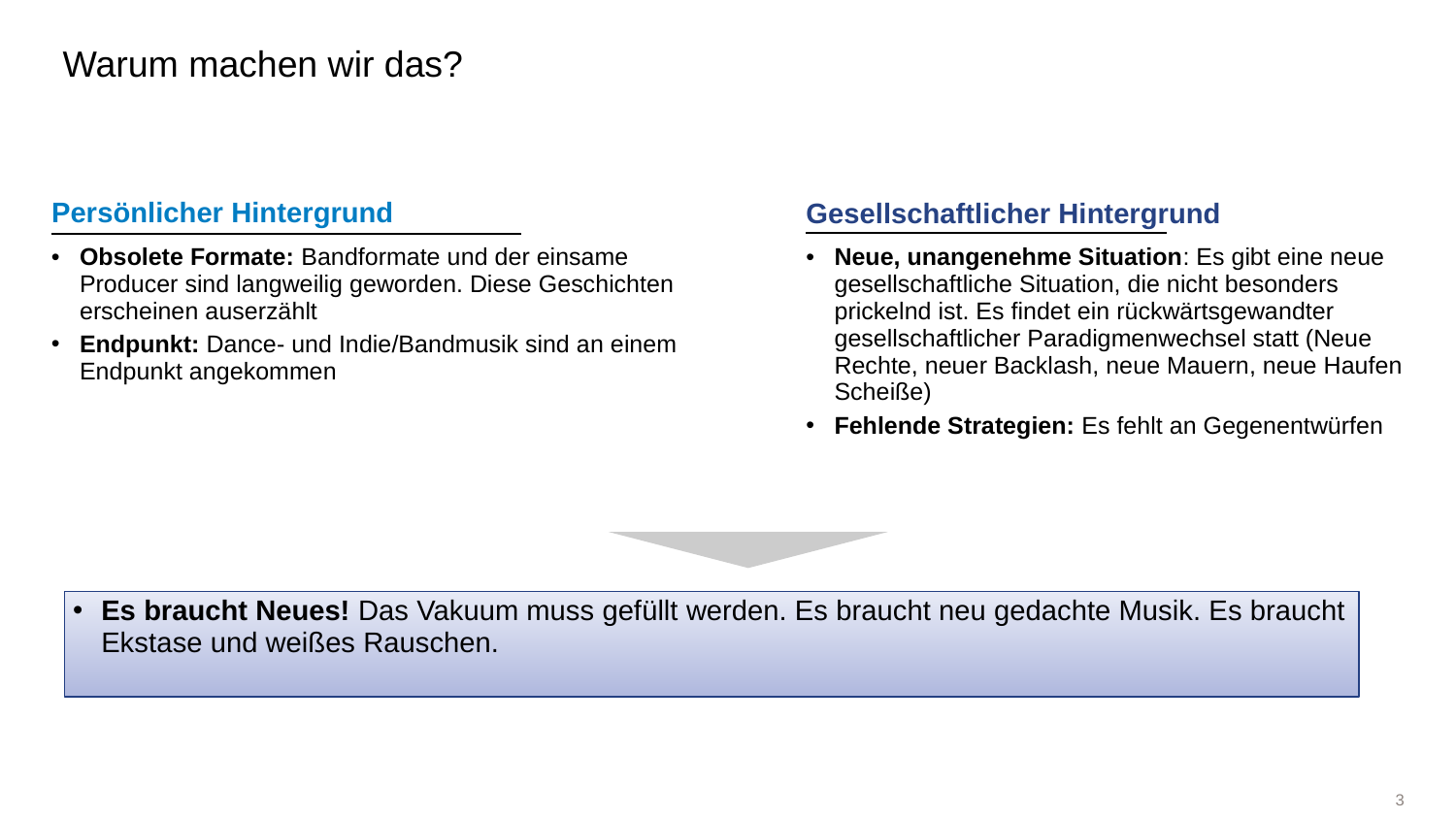

# Warum machen wir das?
Gesellschaftlicher Hintergrund
Persönlicher Hintergrund
Obsolete Formate: Bandformate und der einsame Producer sind langweilig geworden. Diese Geschichten erscheinen auserzählt
Endpunkt: Dance- und Indie/Bandmusik sind an einem Endpunkt angekommen
Neue, unangenehme Situation: Es gibt eine neue gesellschaftliche Situation, die nicht besonders prickelnd ist. Es findet ein rückwärtsgewandter gesellschaftlicher Paradigmenwechsel statt (Neue Rechte, neuer Backlash, neue Mauern, neue Haufen Scheiße)
Fehlende Strategien: Es fehlt an Gegenentwürfen

Es braucht Neues! Das Vakuum muss gefüllt werden. Es braucht neu gedachte Musik. Es braucht Ekstase und weißes Rauschen.